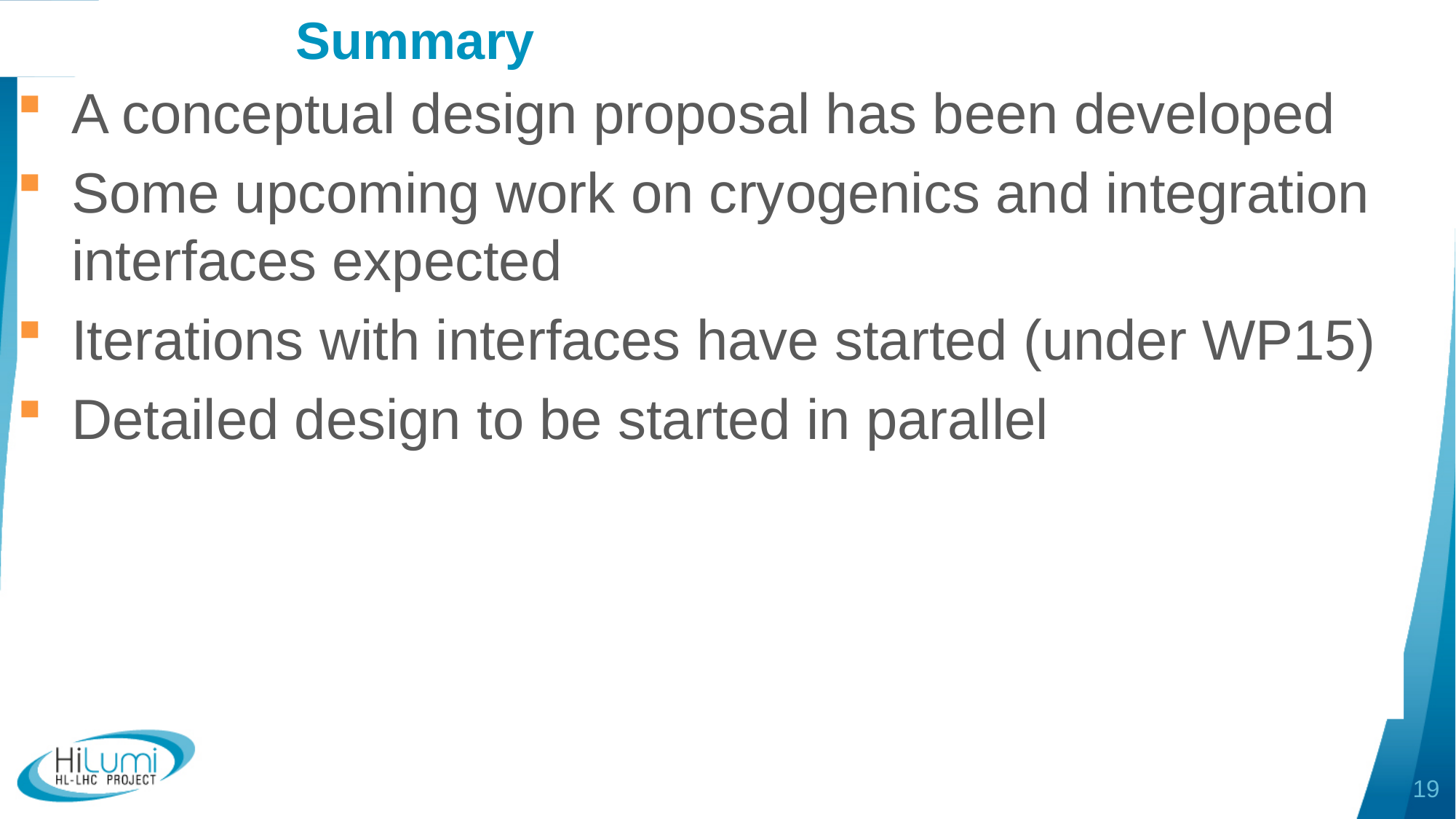

# Summary
A conceptual design proposal has been developed
Some upcoming work on cryogenics and integration interfaces expected
Iterations with interfaces have started (under WP15)
Detailed design to be started in parallel

19